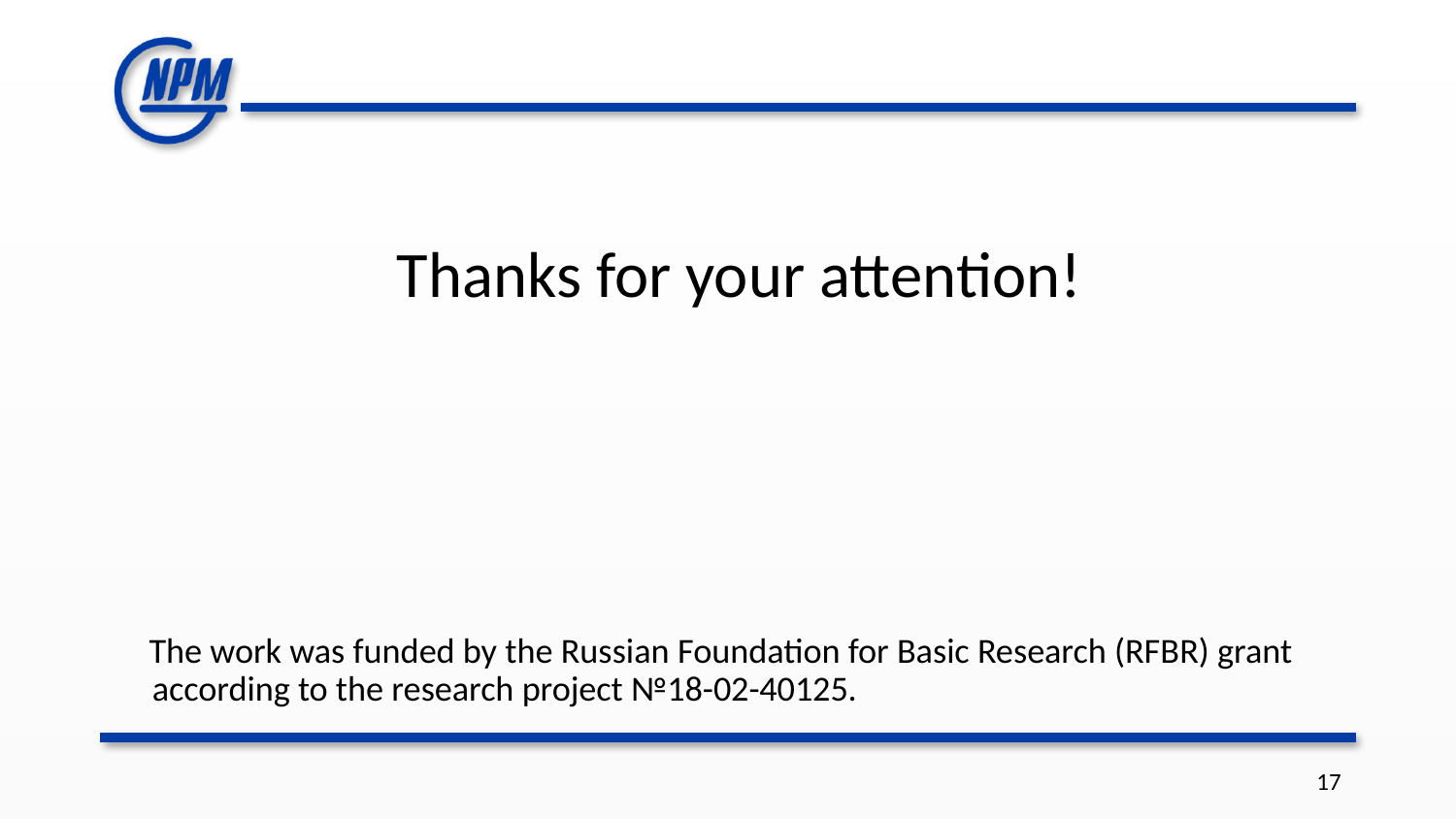

# Thanks for your attention!
    The work was funded by the Russian Foundation for Basic Research (RFBR) grant according to the research project №18-02-40125.
17